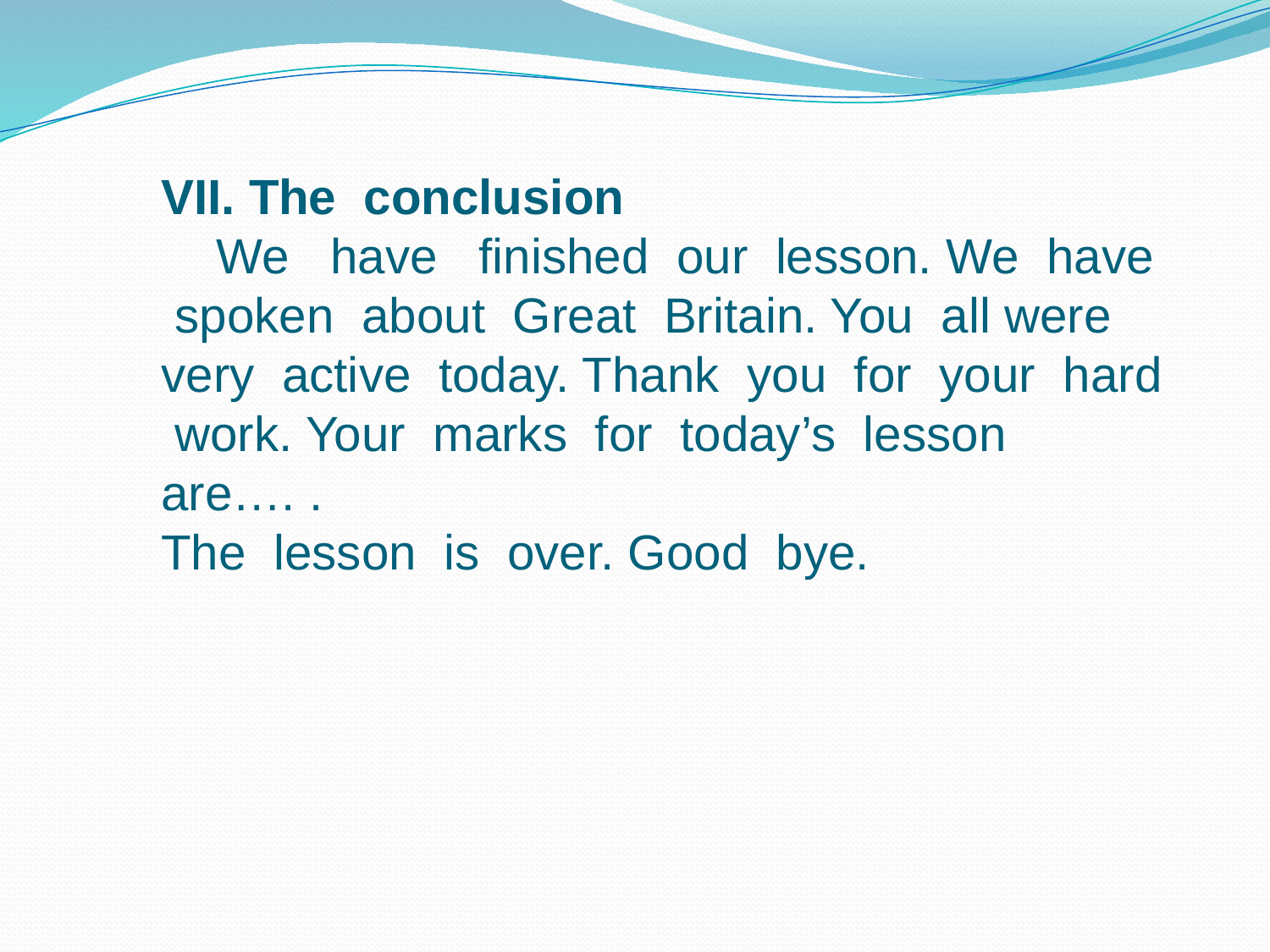

VII. The  conclusion
    We   have   finished  our  lesson. We  have  spoken  about  Great  Britain. You  all were  very  active  today. Thank  you  for  your  hard  work. Your  marks  for  today’s  lesson  are…. .
The  lesson  is  over. Good  bye.